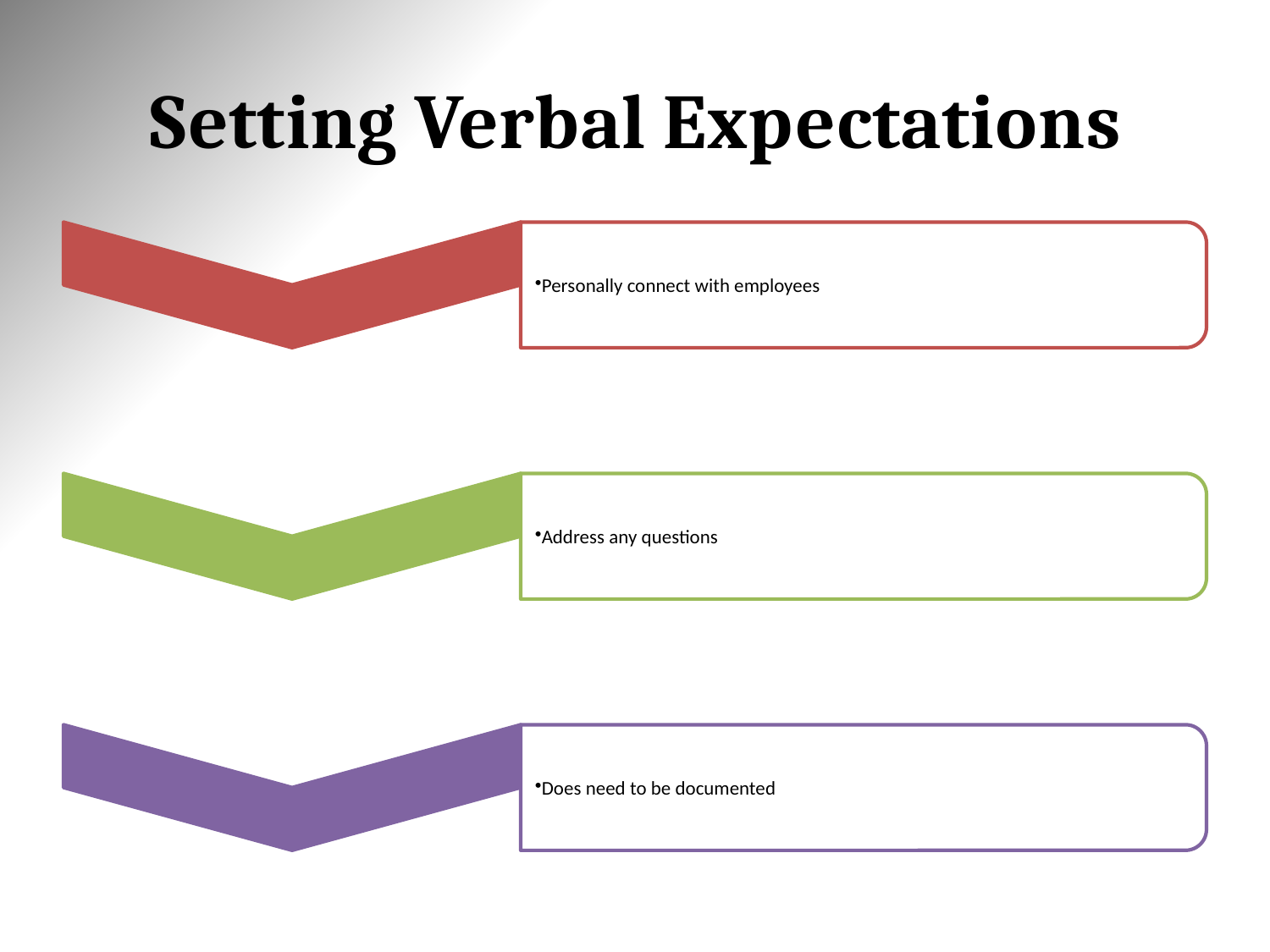

# Setting Verbal Expectations
Personally connect with employees
Address any questions
Does need to be documented